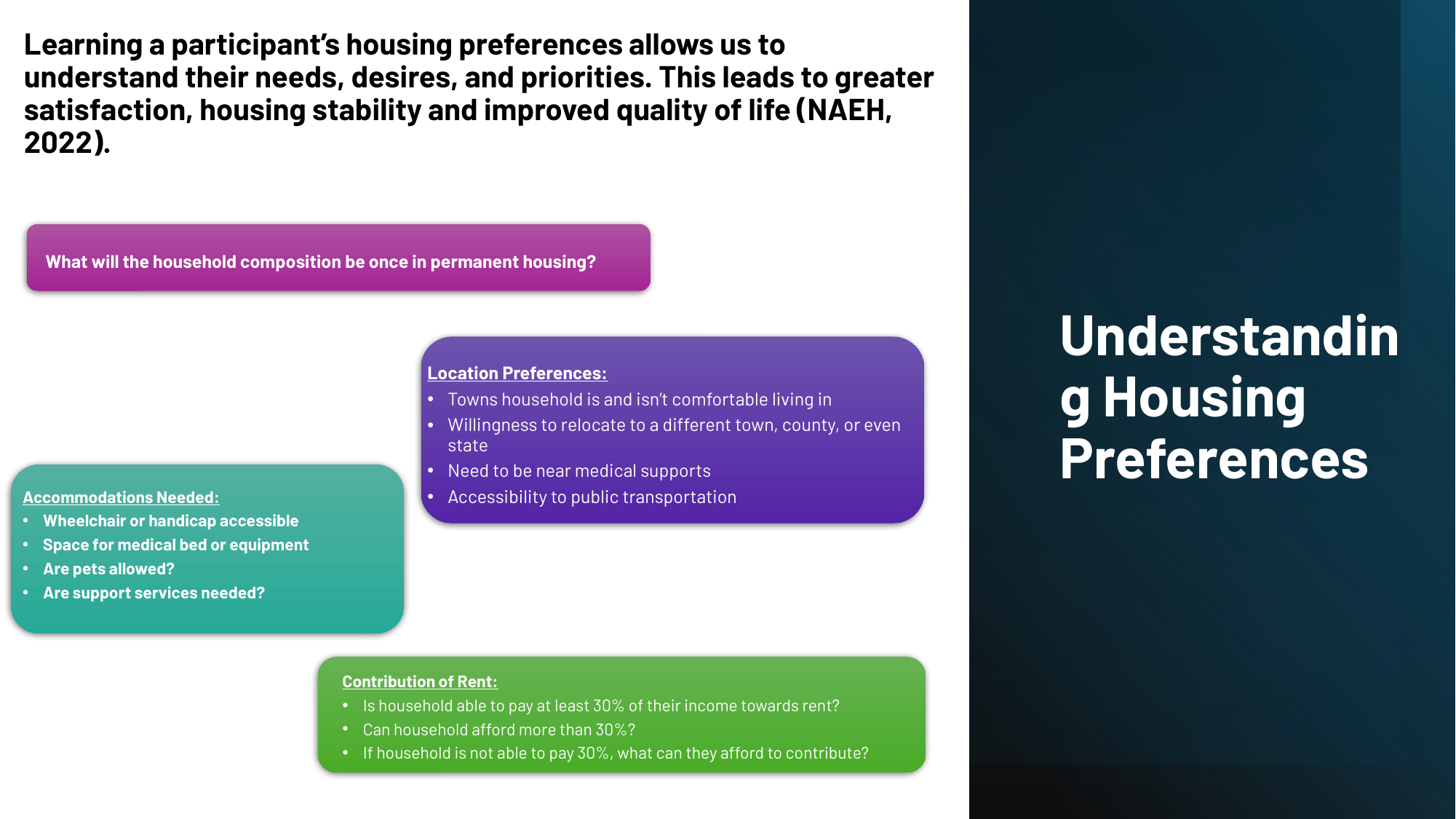

Learning a participant’s housing preferences allows us to understand their needs, desires, and priorities. This leads to greater satisfaction, housing stability and improved quality of life (NAEH, 2022).

What will the household composition be once in permanent housing?
Location Preferences:
Towns household is and isn’t comfortable living in
Willingness to relocate to a different town, county, or even state
Need to be near medical supports
Accessibility to public transportation

# Understanding Housing Preferences

Accommodations Needed:
Wheelchair or handicap accessible
Space for medical bed or equipment
Are pets allowed?
Are support services needed?

Contribution of Rent:
Is household able to pay at least 30% of their income towards rent?
Can household afford more than 30%?
If household is not able to pay 30%, what can they afford to contribute?